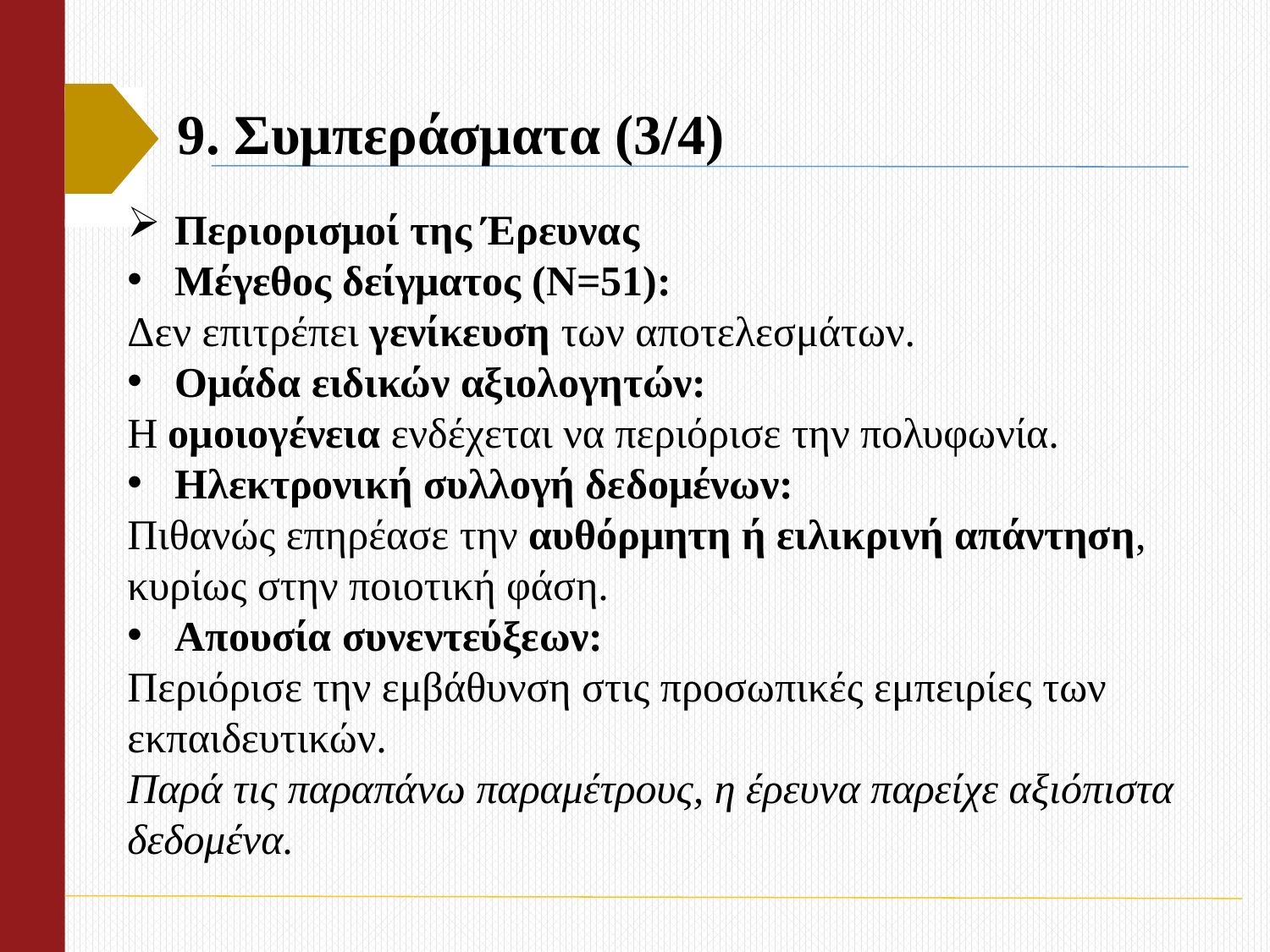

# 9. Συμπεράσματα (3/4)
Περιορισμοί της Έρευνας
Μέγεθος δείγματος (Ν=51):
Δεν επιτρέπει γενίκευση των αποτελεσμάτων.
Ομάδα ειδικών αξιολογητών:
Η ομοιογένεια ενδέχεται να περιόρισε την πολυφωνία.
Ηλεκτρονική συλλογή δεδομένων:
Πιθανώς επηρέασε την αυθόρμητη ή ειλικρινή απάντηση, κυρίως στην ποιοτική φάση.
Απουσία συνεντεύξεων:
Περιόρισε την εμβάθυνση στις προσωπικές εμπειρίες των εκπαιδευτικών.
Παρά τις παραπάνω παραμέτρους, η έρευνα παρείχε αξιόπιστα δεδομένα.